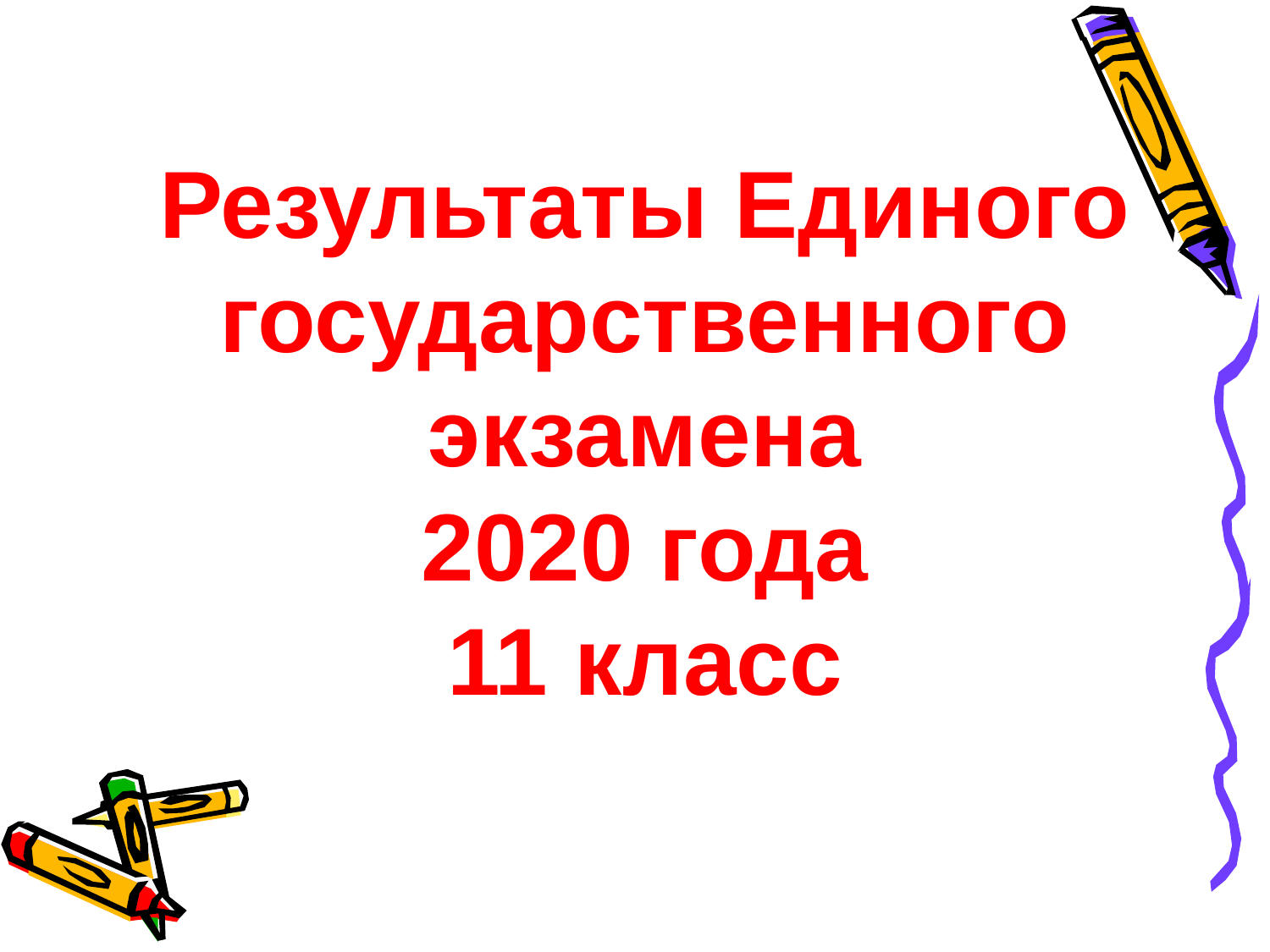

Результаты Единого государственного экзамена
2020 года
11 класс